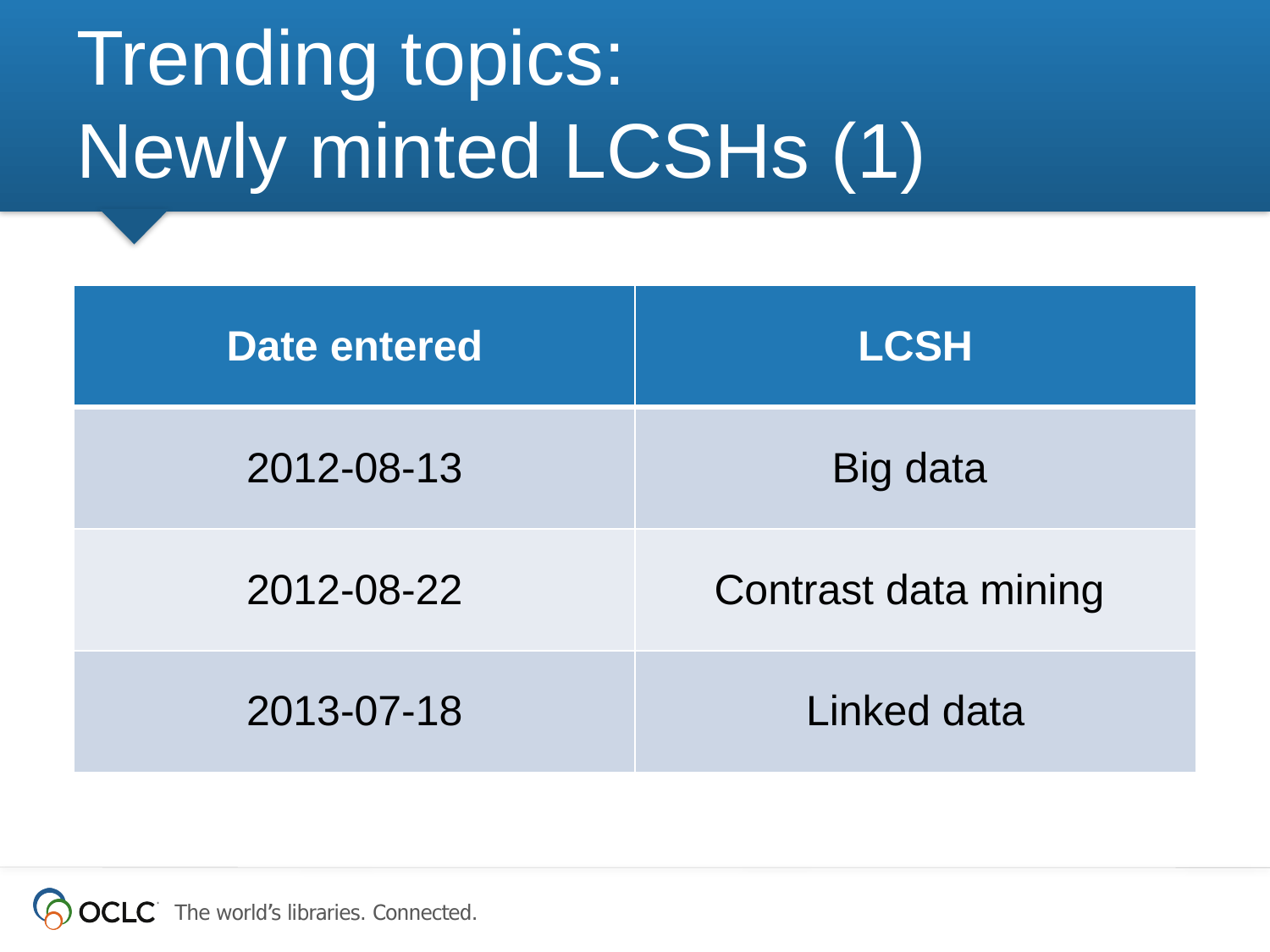

# Trending topics: Newly minted LCSHs (1)
| Date entered | LCSH |
| --- | --- |
| 2012-08-13 | Big data |
| 2012-08-22 | Contrast data mining |
| 2013-07-18 | Linked data |